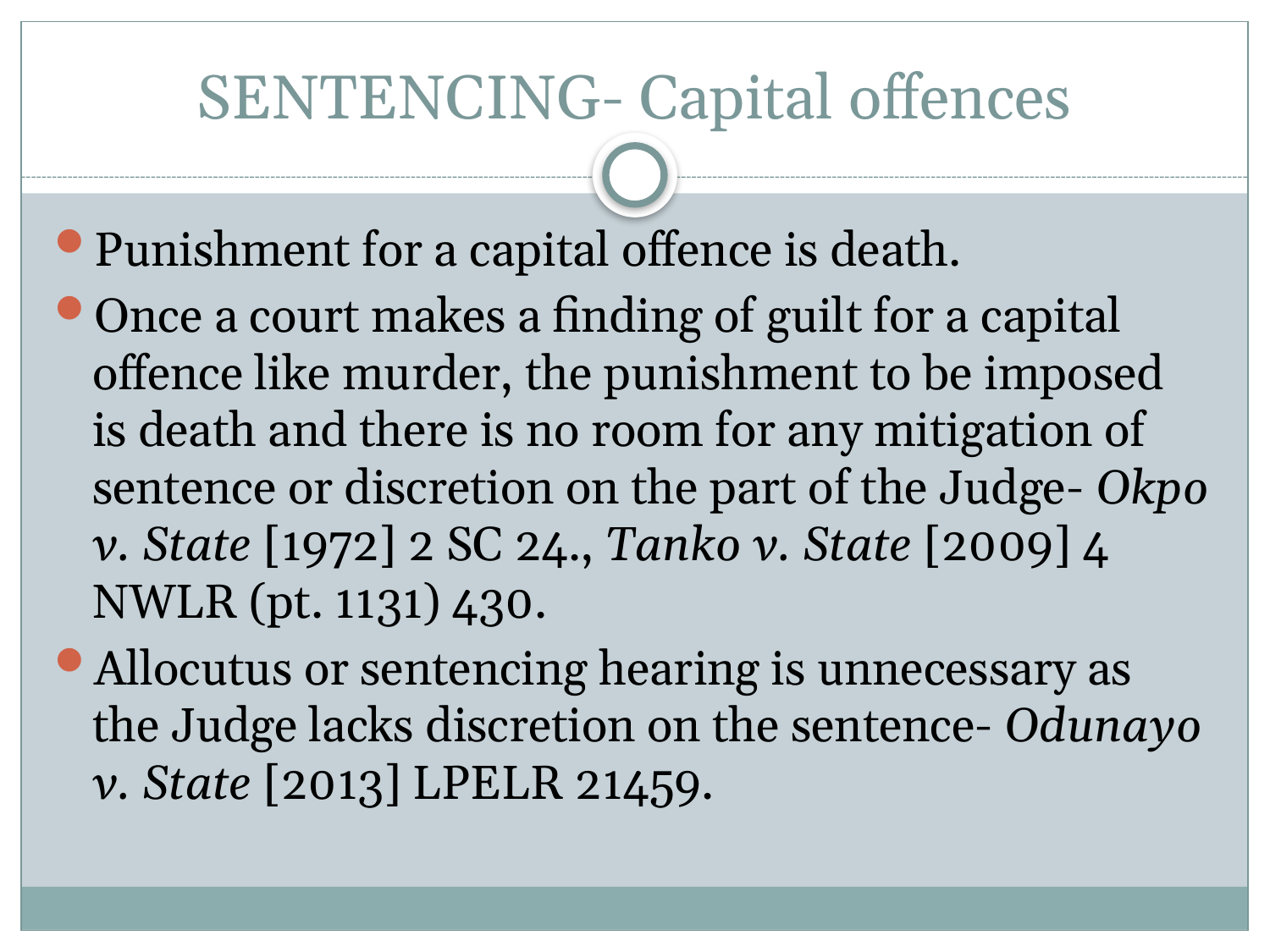

# SENTENCING- Capital offences
Punishment for a capital offence is death.
Once a court makes a finding of guilt for a capital offence like murder, the punishment to be imposed is death and there is no room for any mitigation of sentence or discretion on the part of the Judge- Okpo v. State [1972] 2 SC 24., Tanko v. State [2009] 4 NWLR (pt. 1131) 430.
Allocutus or sentencing hearing is unnecessary as the Judge lacks discretion on the sentence- Odunayo v. State [2013] LPELR 21459.